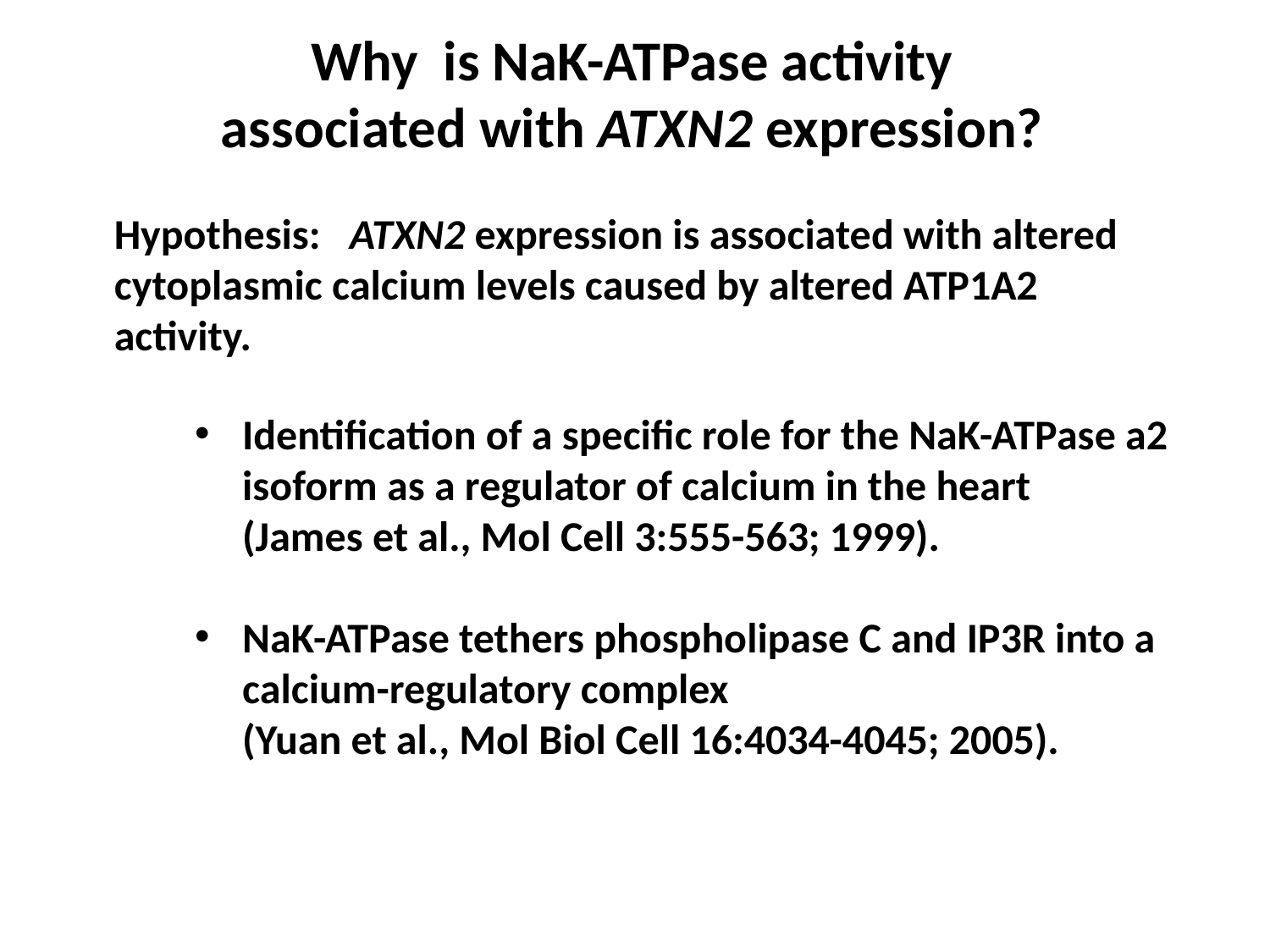

Why  is NaK-ATPase activity associated with ATXN2 expression?
Hypothesis:   ATXN2 expression is associated with altered cytoplasmic calcium levels caused by altered ATP1A2 activity.
Identification of a specific role for the NaK-ATPase a2 isoform as a regulator of calcium in the heart    (James et al., Mol Cell 3:555-563; 1999).

NaK-ATPase tethers phospholipase C and IP3R into a calcium-regulatory complex
     (Yuan et al., Mol Biol Cell 16:4034-4045; 2005).